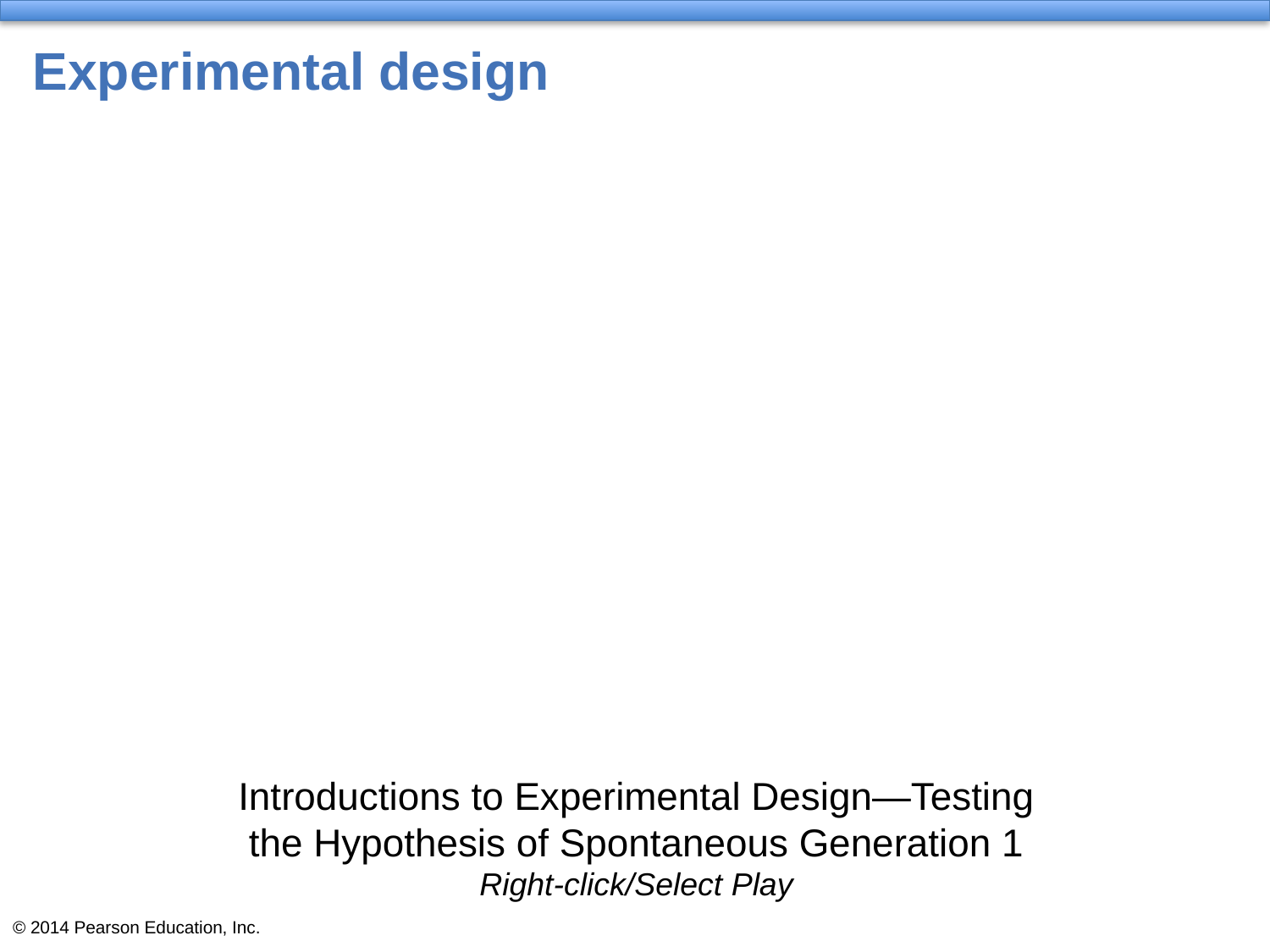

# Experimental design
Introductions to Experimental Design—Testing the Hypothesis of Spontaneous Generation 1
Right-click/Select Play